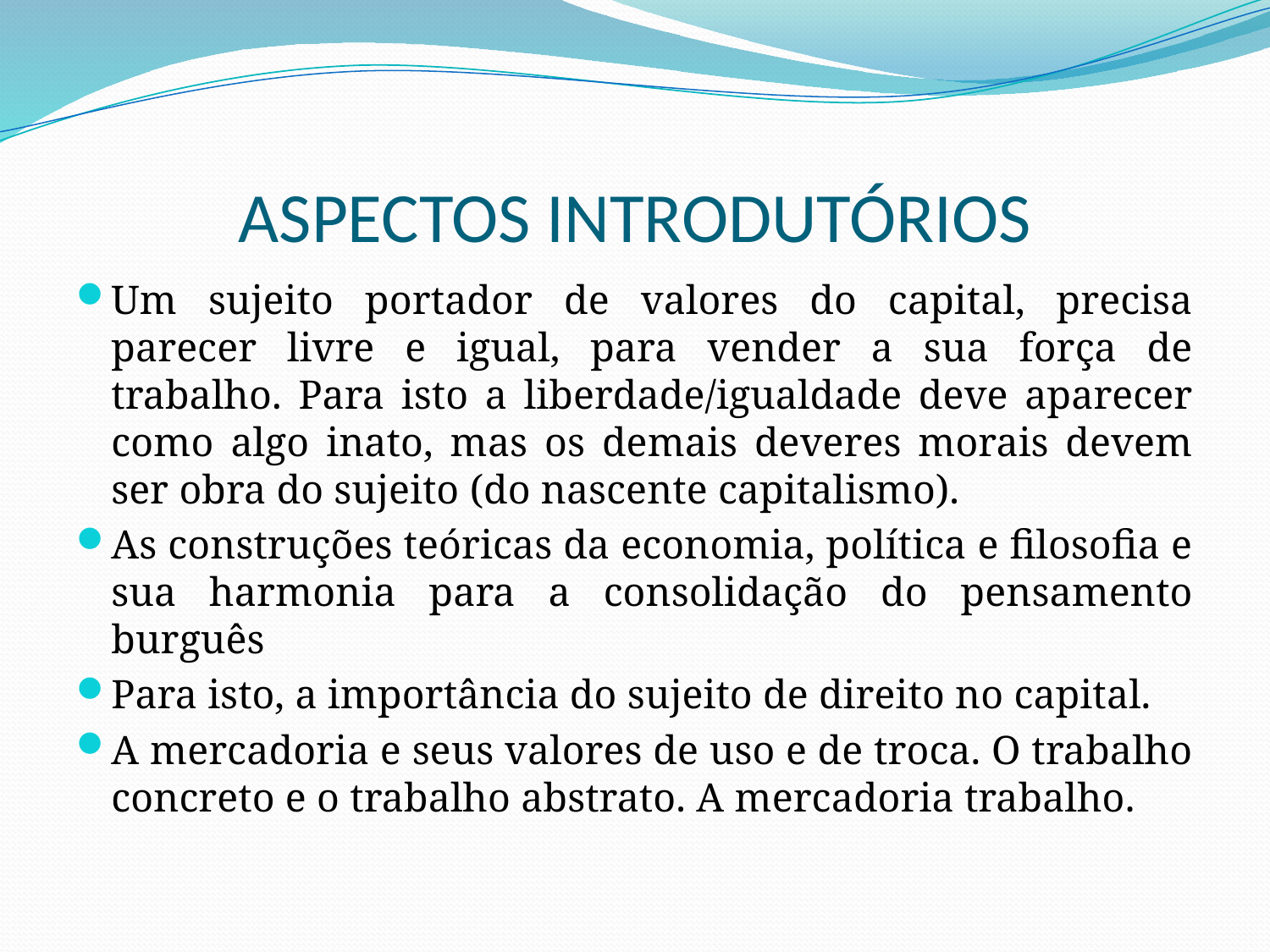

# ASPECTOS INTRODUTÓRIOS
Um sujeito portador de valores do capital, precisa parecer livre e igual, para vender a sua força de trabalho. Para isto a liberdade/igualdade deve aparecer como algo inato, mas os demais deveres morais devem ser obra do sujeito (do nascente capitalismo).
As construções teóricas da economia, política e filosofia e sua harmonia para a consolidação do pensamento burguês
Para isto, a importância do sujeito de direito no capital.
A mercadoria e seus valores de uso e de troca. O trabalho concreto e o trabalho abstrato. A mercadoria trabalho.